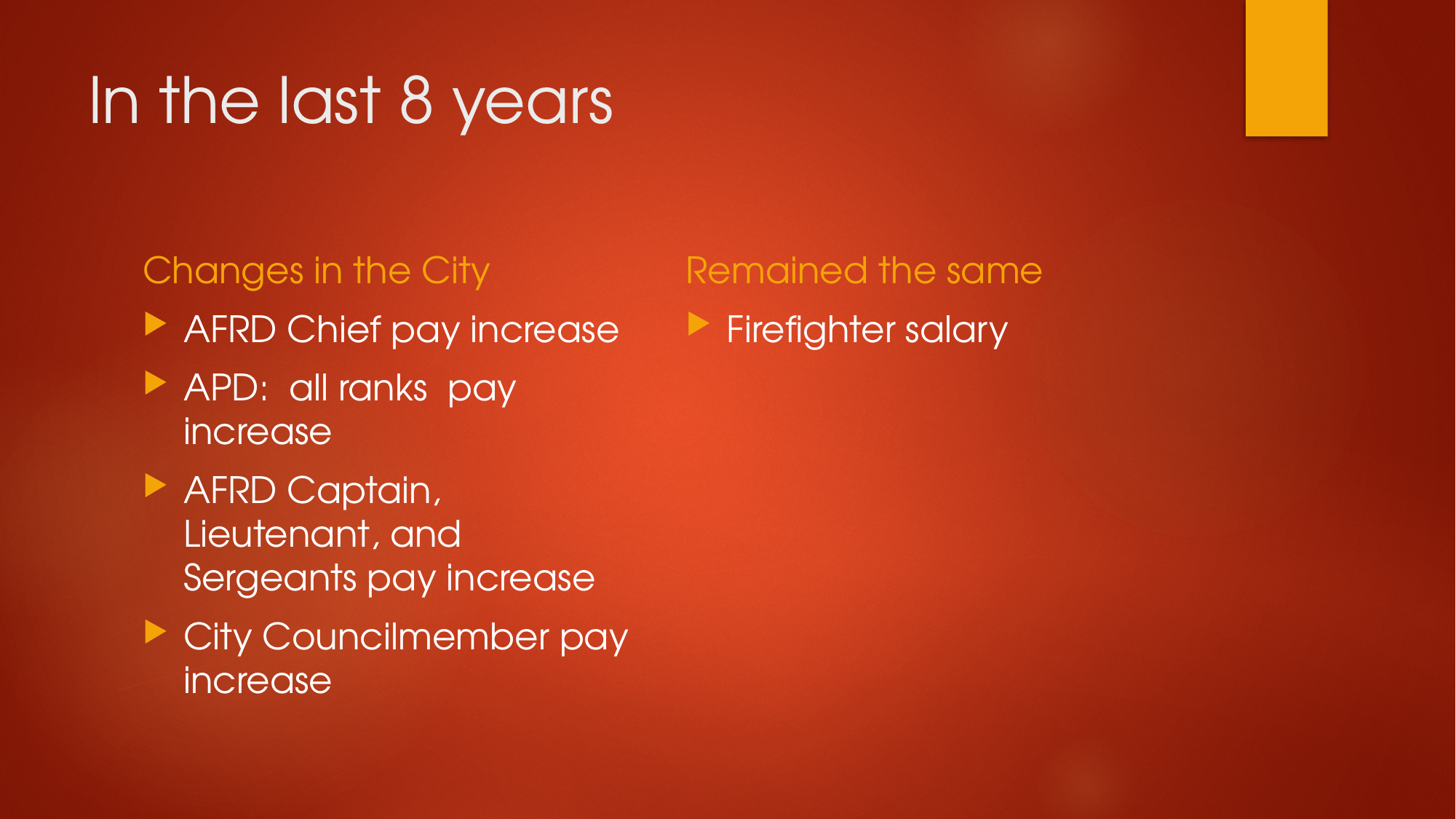

# In the last 8 years
Changes in the City
Remained the same
AFRD Chief pay increase
APD:  all ranks  pay increase
AFRD Captain, Lieutenant, and Sergeants pay increase
City Councilmember pay increase
Firefighter salary